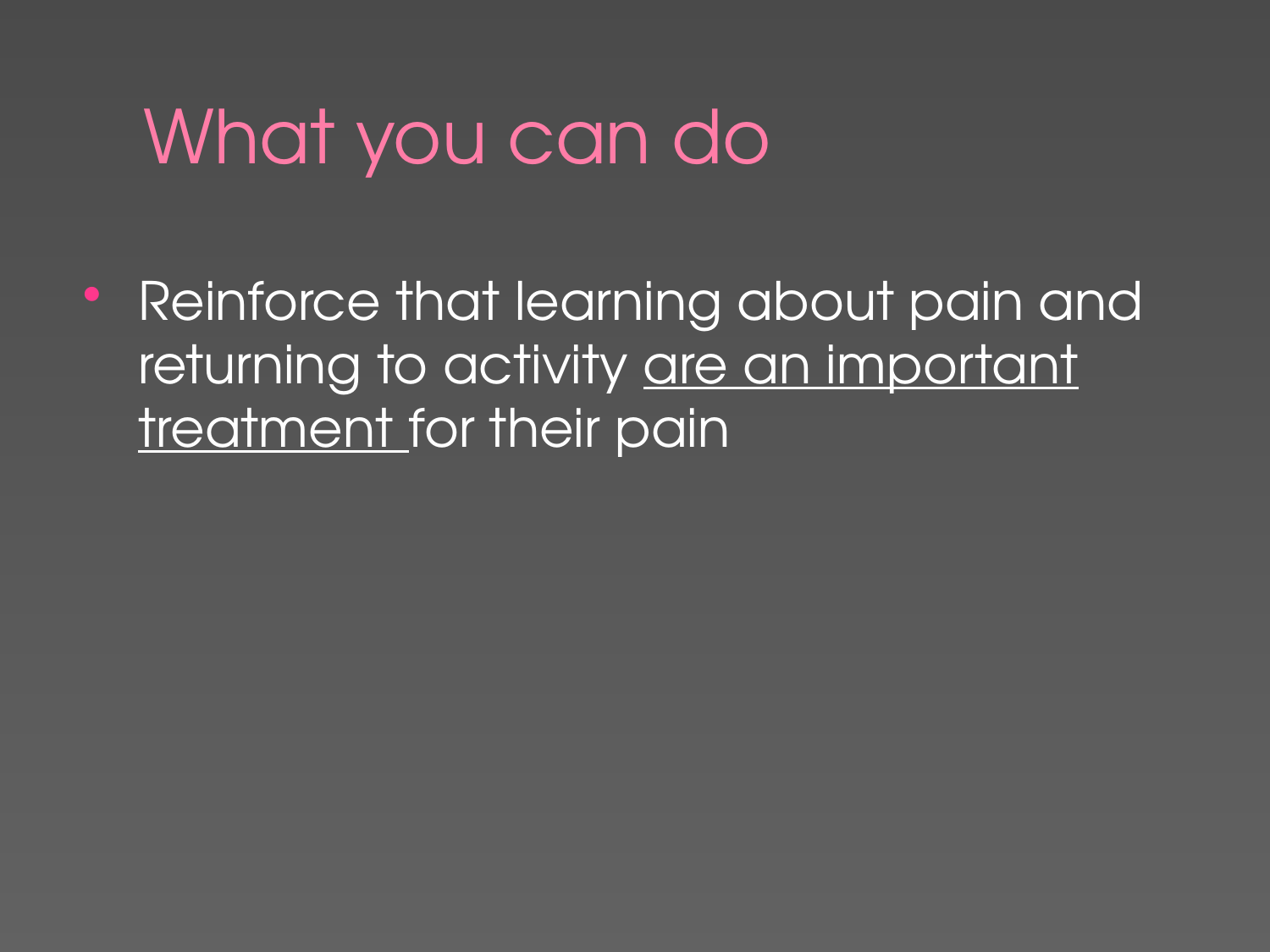

# What you can do
Reinforce that learning about pain and returning to activity are an important treatment for their pain